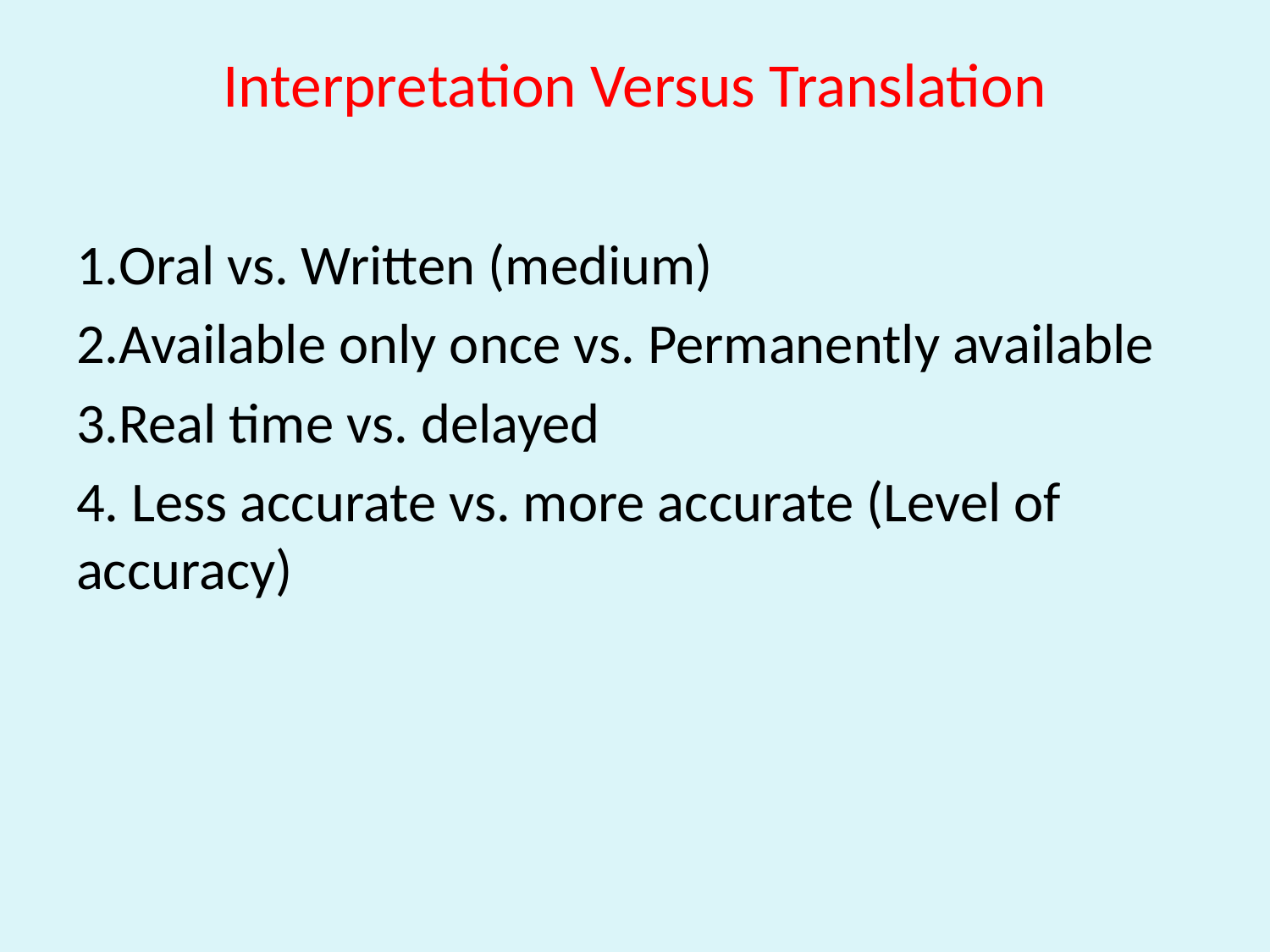

# Interpretation Versus Translation
1.Oral vs. Written (medium)
2.Available only once vs. Permanently available
3.Real time vs. delayed
4. Less accurate vs. more accurate (Level of accuracy)